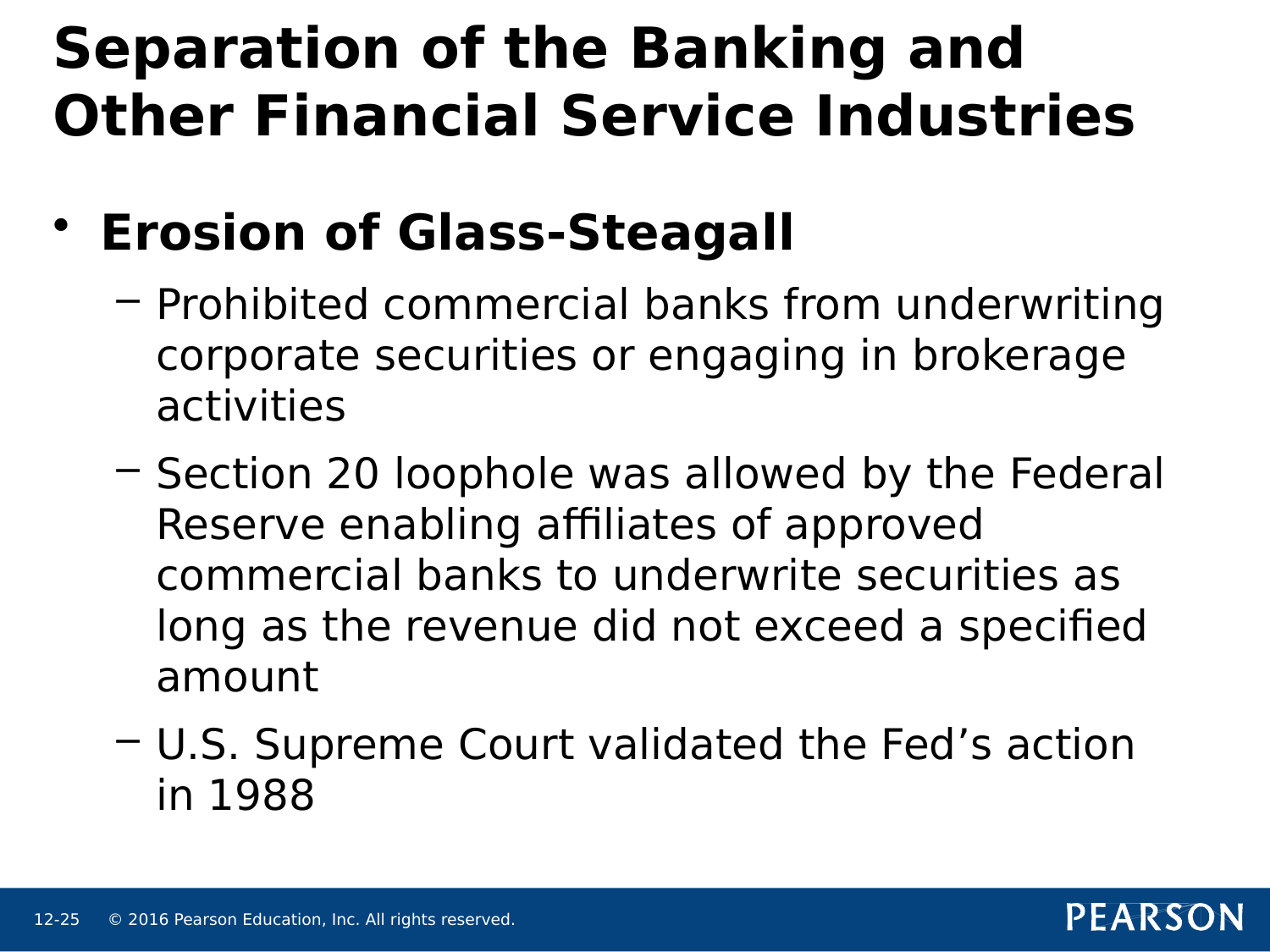

# Separation of the Banking and Other Financial Service Industries
Erosion of Glass-Steagall
Prohibited commercial banks from underwriting corporate securities or engaging in brokerage activities
Section 20 loophole was allowed by the Federal Reserve enabling affiliates of approved commercial banks to underwrite securities as long as the revenue did not exceed a specified amount
U.S. Supreme Court validated the Fed’s action
in 1988